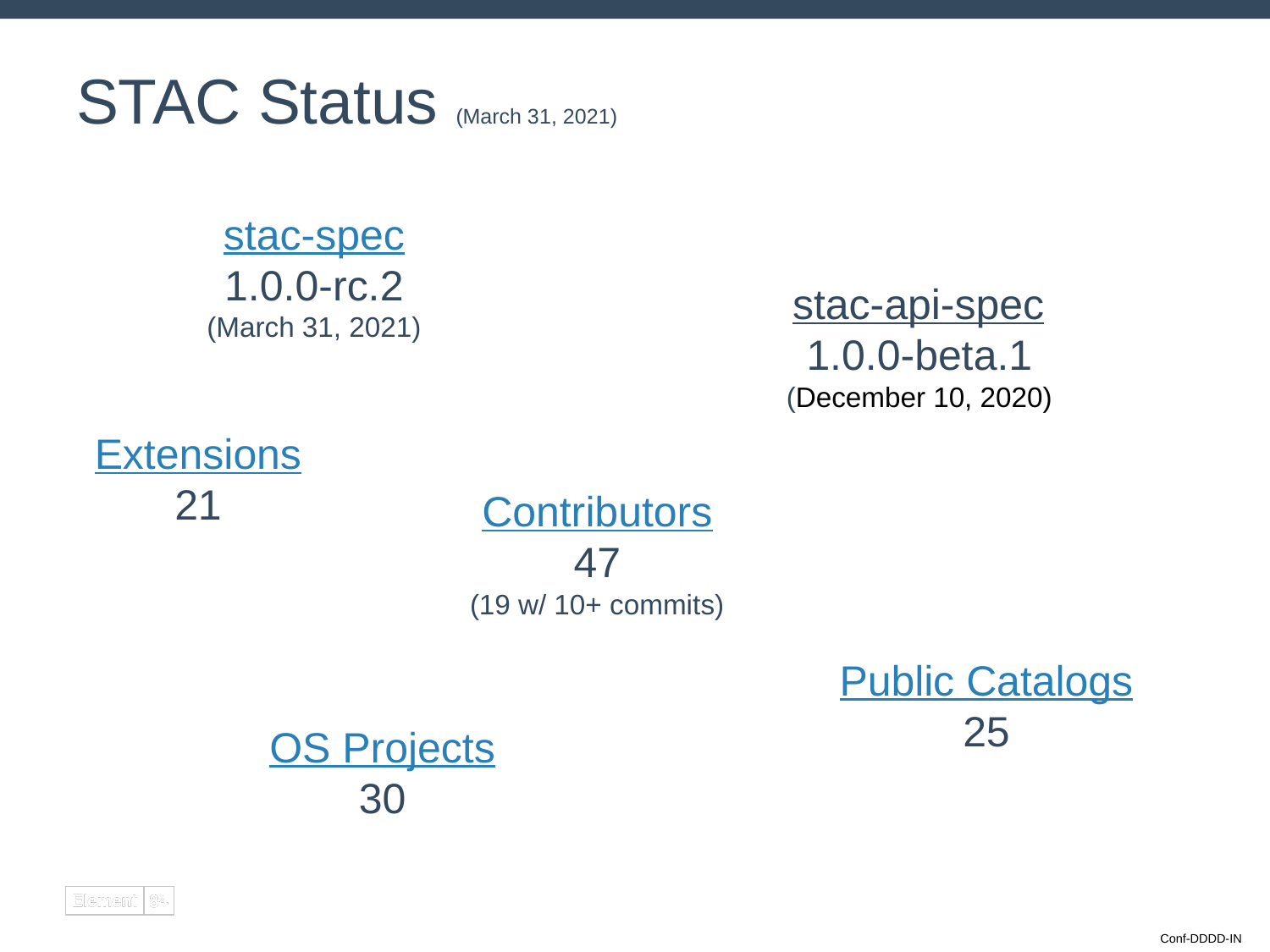

STAC Status (March 31, 2021)
# stac-spec
1.0.0-rc.2
(March 31, 2021)
stac-api-spec
1.0.0-beta.1
(December 10, 2020)
Extensions
21
Contributors
47
(19 w/ 10+ commits)
Public Catalogs
25
OS Projects
30
3